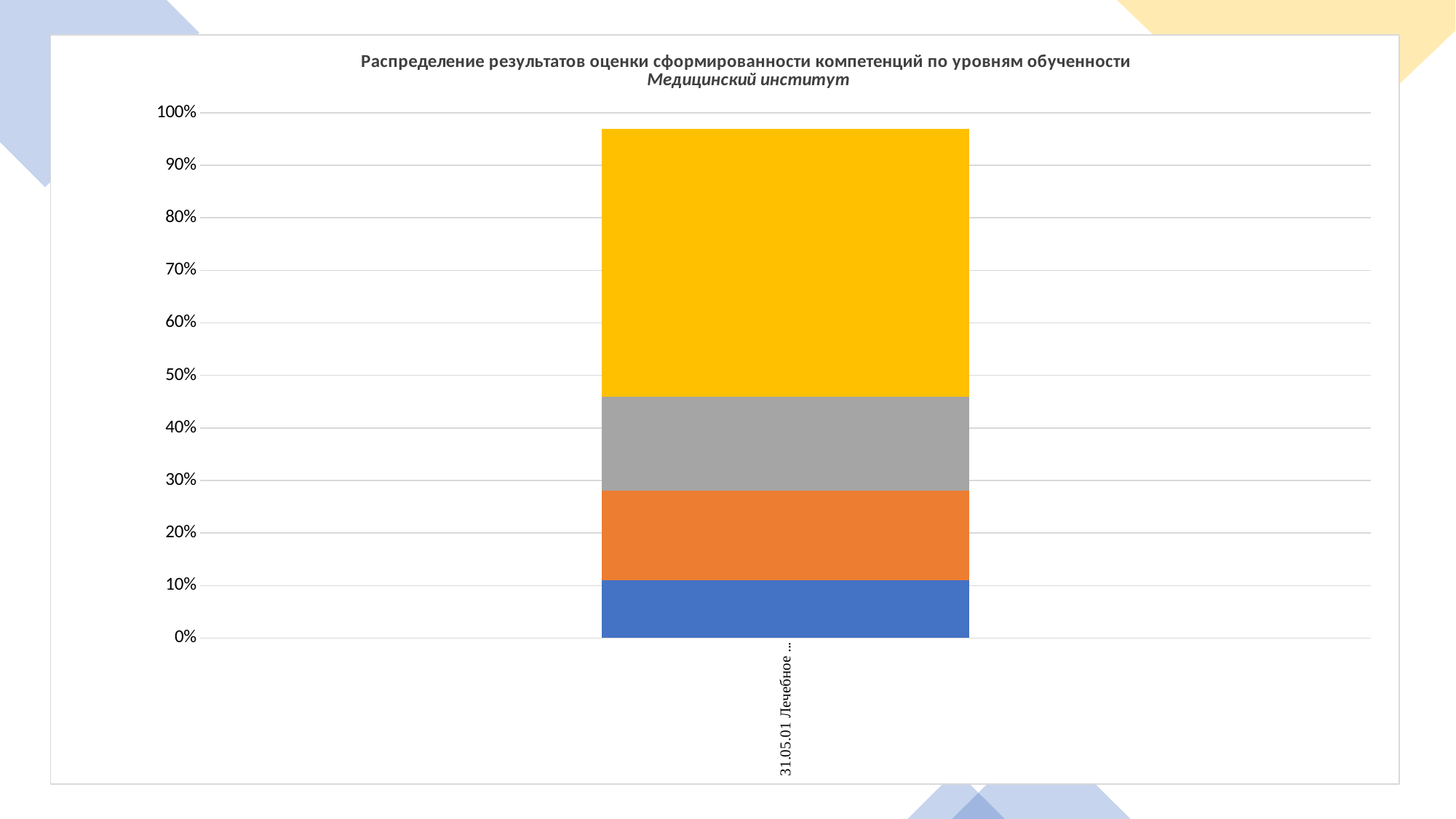

### Chart

| Category | [0%; 60%) | [60%;75% ) | [75%; 85%) | [85%; 100%] |
|---|---|---|---|---|
| 31.05.01 Лечебное дело, специализация «Лечебное дело»,   С-ЛД-31-35 | 0.11 | 0.17 | 0.18 | 0.51 |